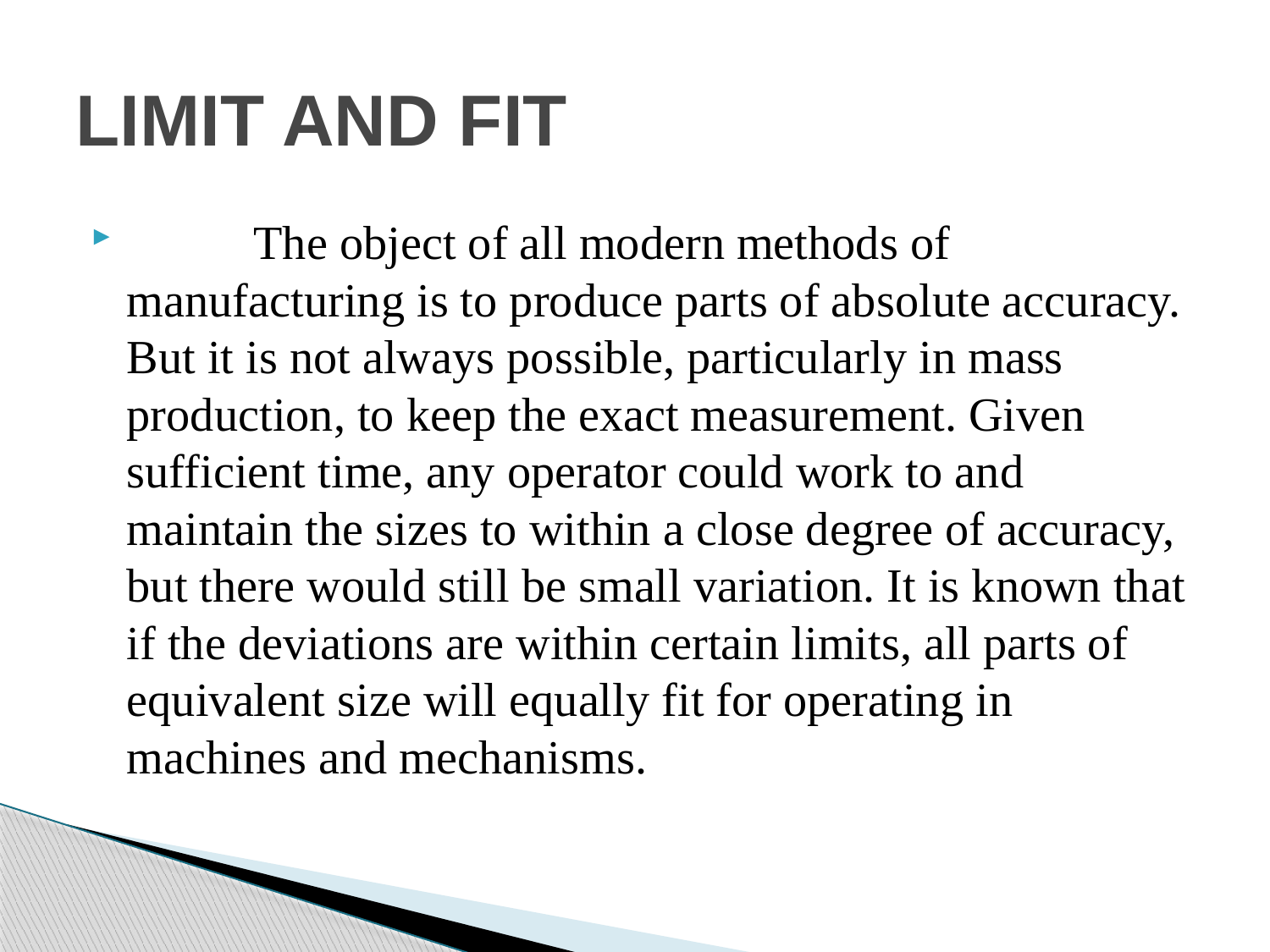

# LIMIT AND FIT
	The object of all modern methods of manufacturing is to produce parts of absolute accuracy. But it is not always possible, particularly in mass production, to keep the exact measurement. Given sufficient time, any operator could work to and maintain the sizes to within a close degree of accuracy, but there would still be small variation. It is known that if the deviations are within certain limits, all parts of equivalent size will equally fit for operating in machines and mechanisms.